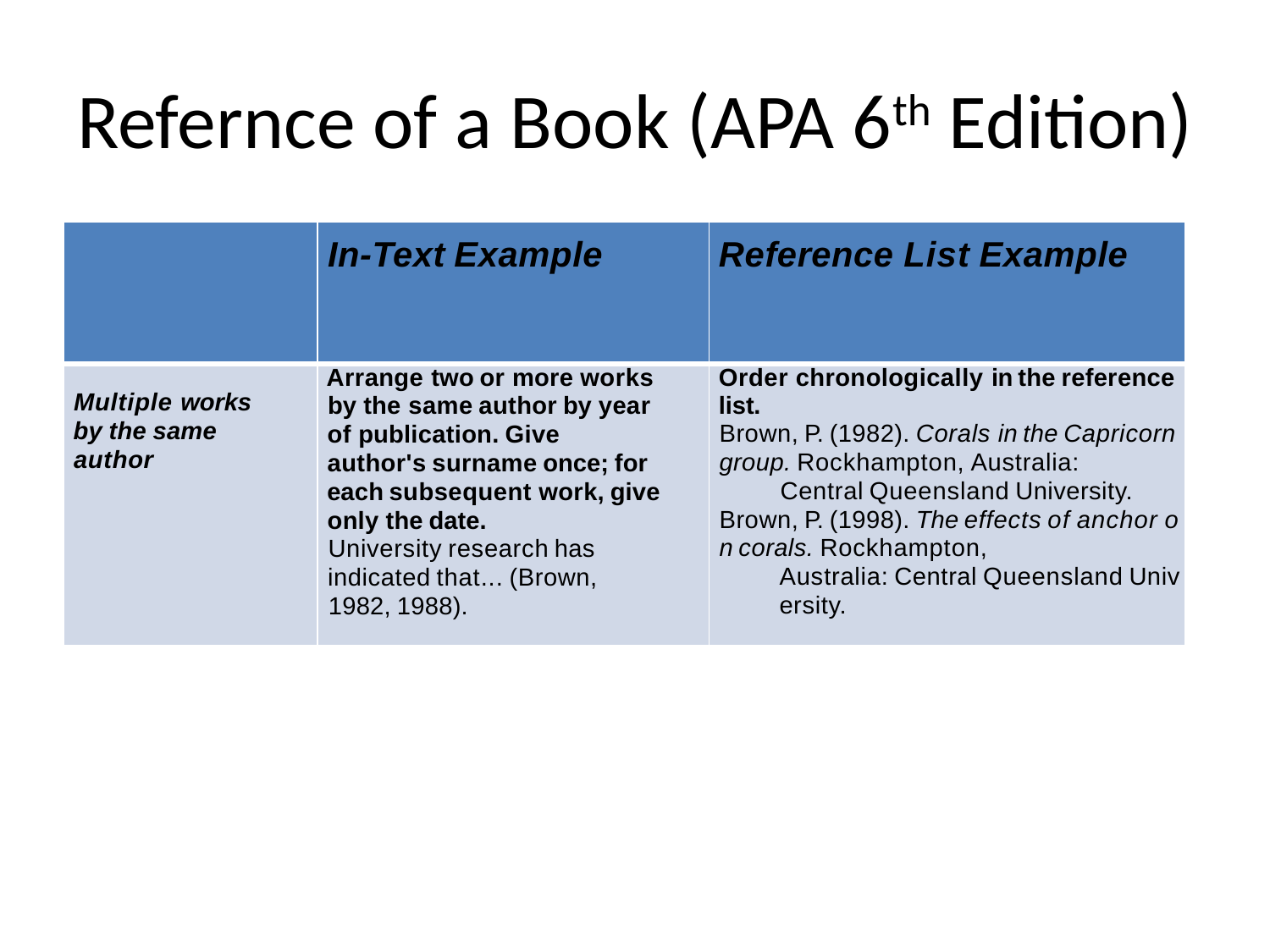

# Refernce of a Book (APA 6th Edition)
|  | In-Text Example | Reference List Example |
| --- | --- | --- |
| Multiple works by the same author | Arrange two or more works by the same author by year of publication. Give author's surname once; for each subsequent work, give only the date. University research has indicated that... (Brown, 1982, 1988). | Order chronologically in the reference list. Brown, P. (1982). Corals in the Capricorn group. Rockhampton, Australia: Central Queensland University. Brown, P. (1998). The effects of anchor on corals. Rockhampton, Australia: Central Queensland University. |